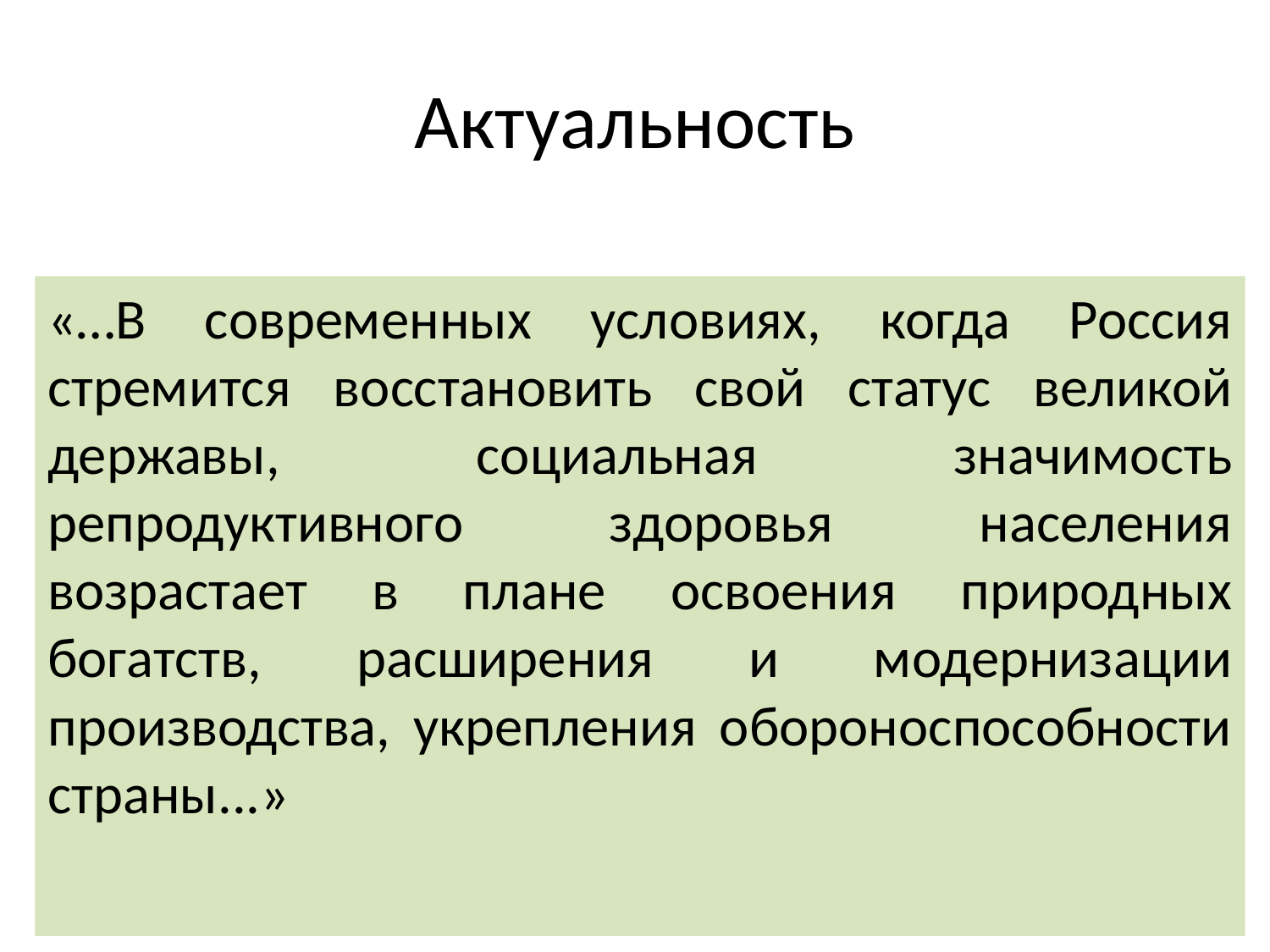

# Актуальность
«…В современных условиях, когда Россия стремится восстановить свой статус великой державы, социальная значимость репродуктивного здоровья населения возрастает в плане освоения природных богатств, расширения и модернизации производства, укрепления обороноспособности страны...»